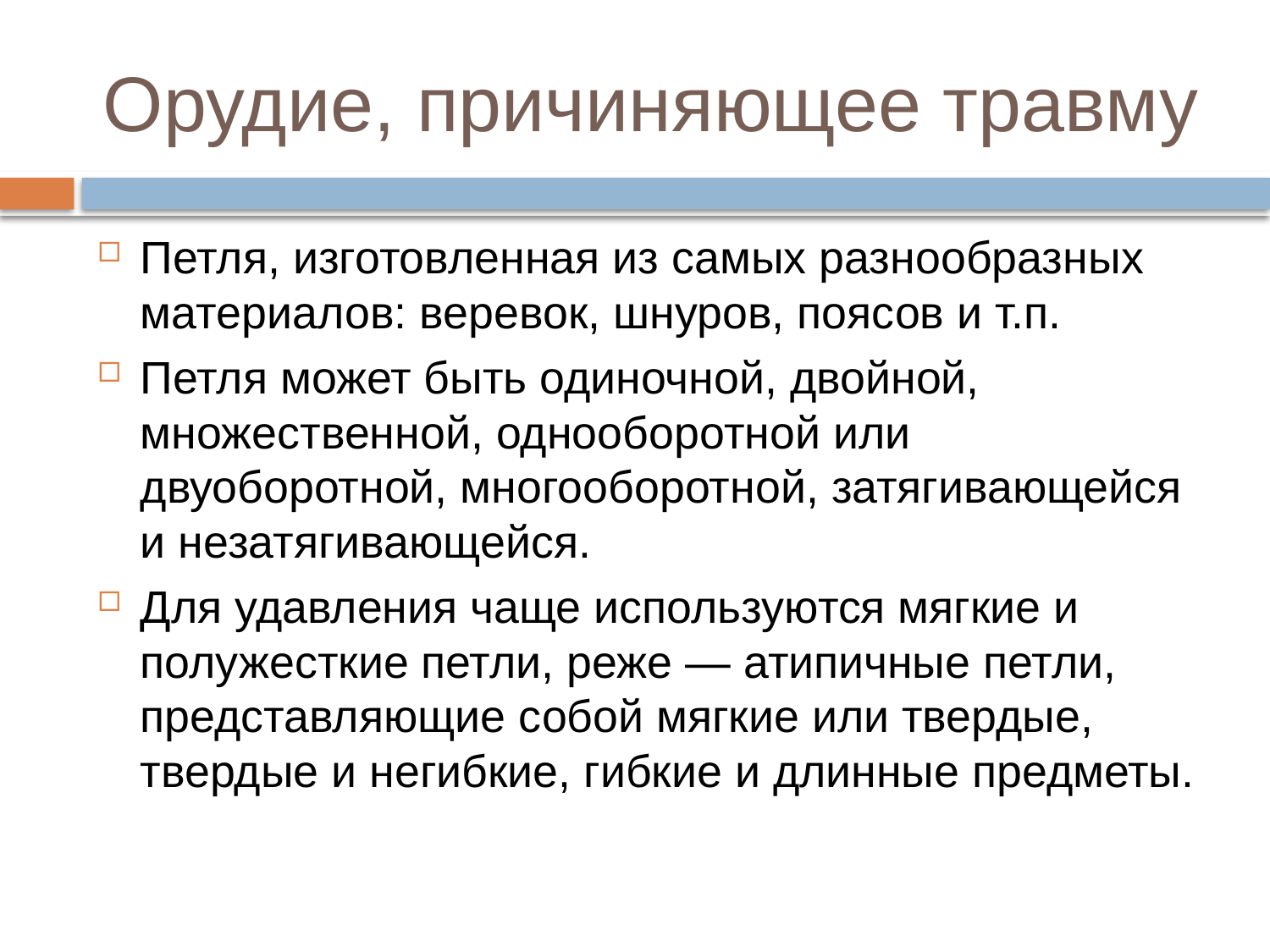

# Орудие, причиняющее травму
Петля, изготовленная из самых разнообразных материалов: веревок, шнуров, поясов и т.п.
Петля может быть одиночной, двойной, множественной, однооборотной или двуоборотной, многооборотной, затягивающейся и незатягивающейся.
Для удавления чаще используются мягкие и полужесткие петли, реже — атипичные петли, представляющие собой мягкие или твердые, твердые и негибкие, гибкие и длинные предметы.